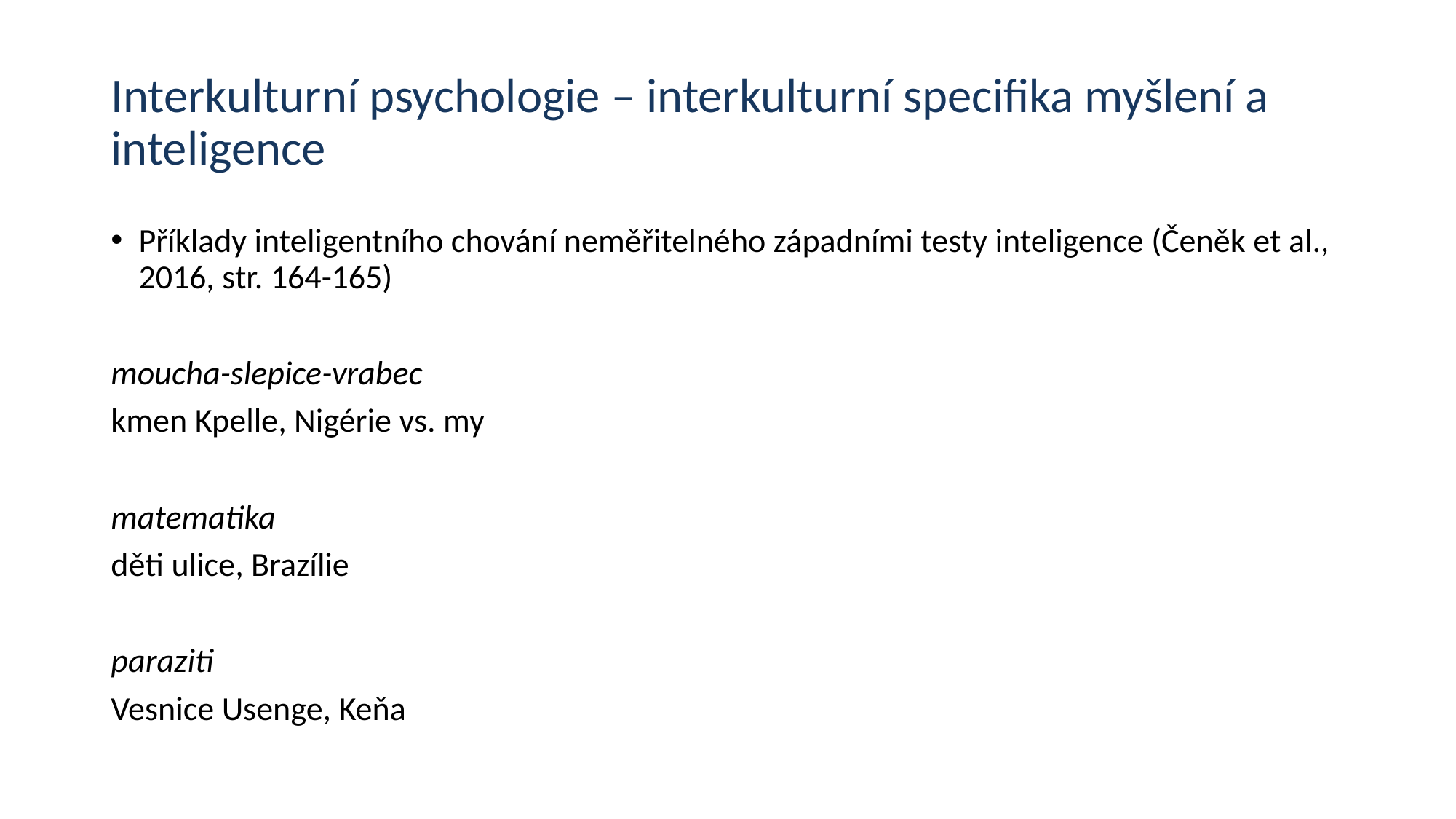

# Interkulturní psychologie – interkulturní specifika myšlení a inteligence
Příklady inteligentního chování neměřitelného západními testy inteligence (Čeněk et al., 2016, str. 164-165)

moucha-slepice-vrabec
kmen Kpelle, Nigérie vs. my

matematika
děti ulice, Brazílie

paraziti
Vesnice Usenge, Keňa